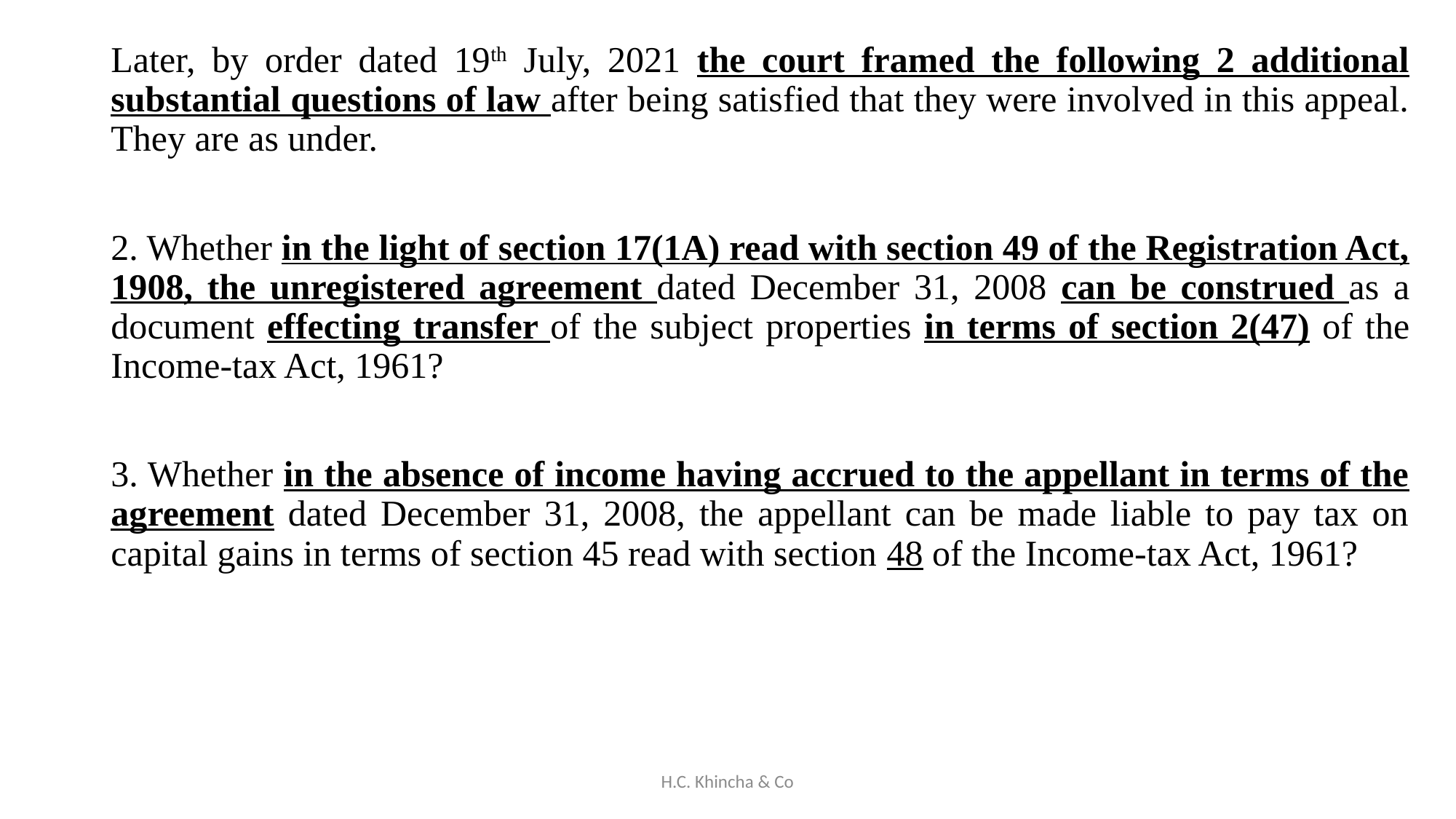

Later, by order dated 19th July, 2021 the court framed the following 2 additional substantial questions of law after being satisfied that they were involved in this appeal. They are as under.

2. Whether in the light of section 17(1A) read with section 49 of the Registration Act, 1908, the unregistered agreement dated December 31, 2008 can be construed as a document effecting transfer of the subject properties in terms of section 2(47) of the Income-tax Act, 1961?

3. Whether in the absence of income having accrued to the appellant in terms of the agreement dated December 31, 2008, the appellant can be made liable to pay tax on capital gains in terms of section 45 read with section 48 of the Income-tax Act, 1961?
H.C. Khincha & Co